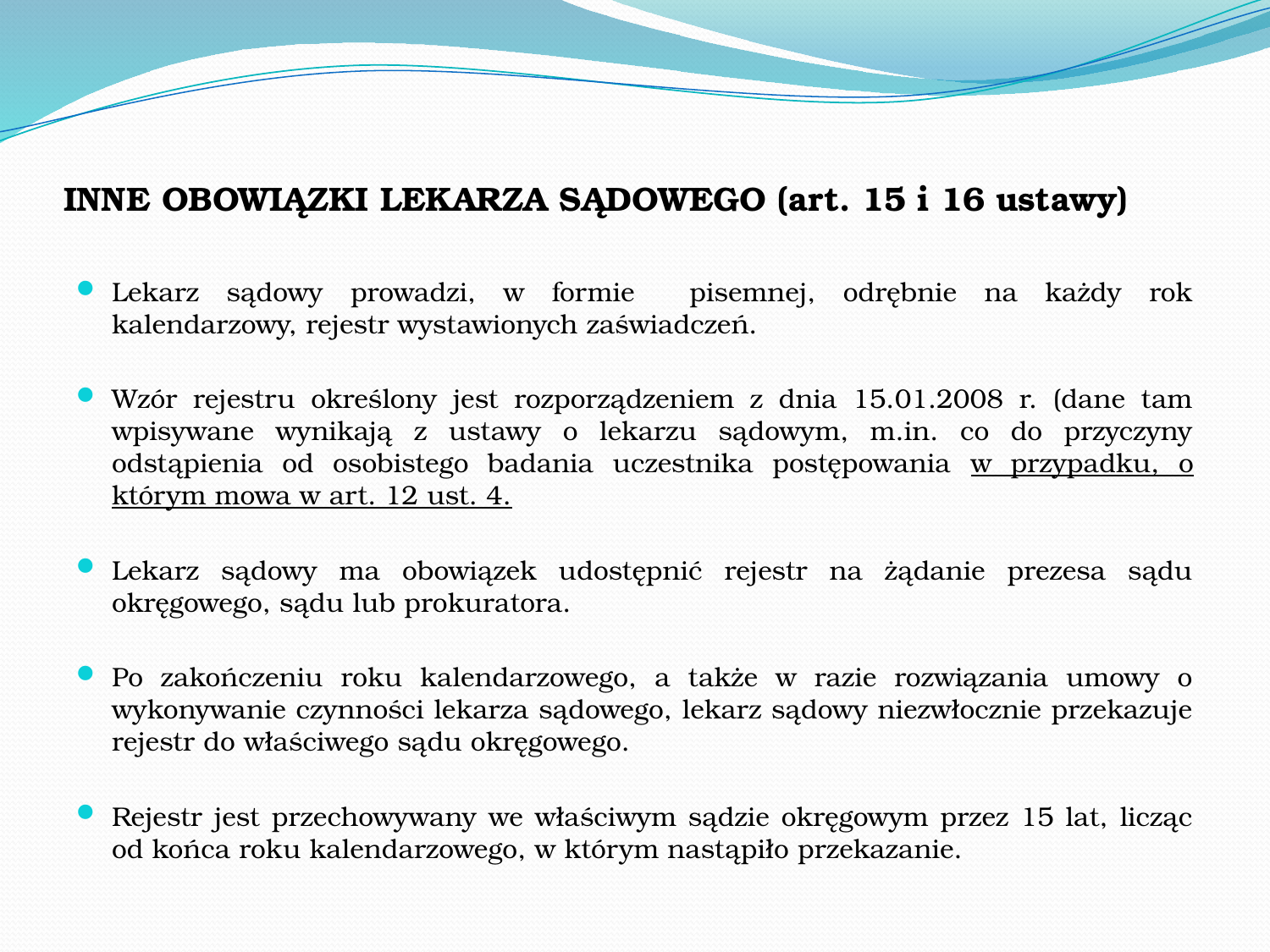

# INNE OBOWIĄZKI LEKARZA SĄDOWEGO (art. 15 i 16 ustawy)
Lekarz sądowy prowadzi, w formie  pisemnej, odrębnie na każdy rok kalendarzowy, rejestr wystawionych zaświadczeń.

Wzór rejestru określony jest rozporządzeniem z dnia 15.01.2008 r. (dane tam wpisywane wynikają z ustawy o lekarzu sądowym, m.in. co do przyczyny odstąpienia od osobistego badania uczestnika postępowania w przypadku, o którym mowa w art. 12 ust. 4.

Lekarz sądowy ma obowiązek udostępnić rejestr na żądanie prezesa sądu okręgowego, sądu lub prokuratora.

Po zakończeniu roku kalendarzowego, a także w razie rozwiązania umowy o wykonywanie czynności lekarza sądowego, lekarz sądowy niezwłocznie przekazuje rejestr do właściwego sądu okręgowego.

Rejestr jest przechowywany we właściwym sądzie okręgowym przez 15 lat, licząc od końca roku kalendarzowego, w którym nastąpiło przekazanie.